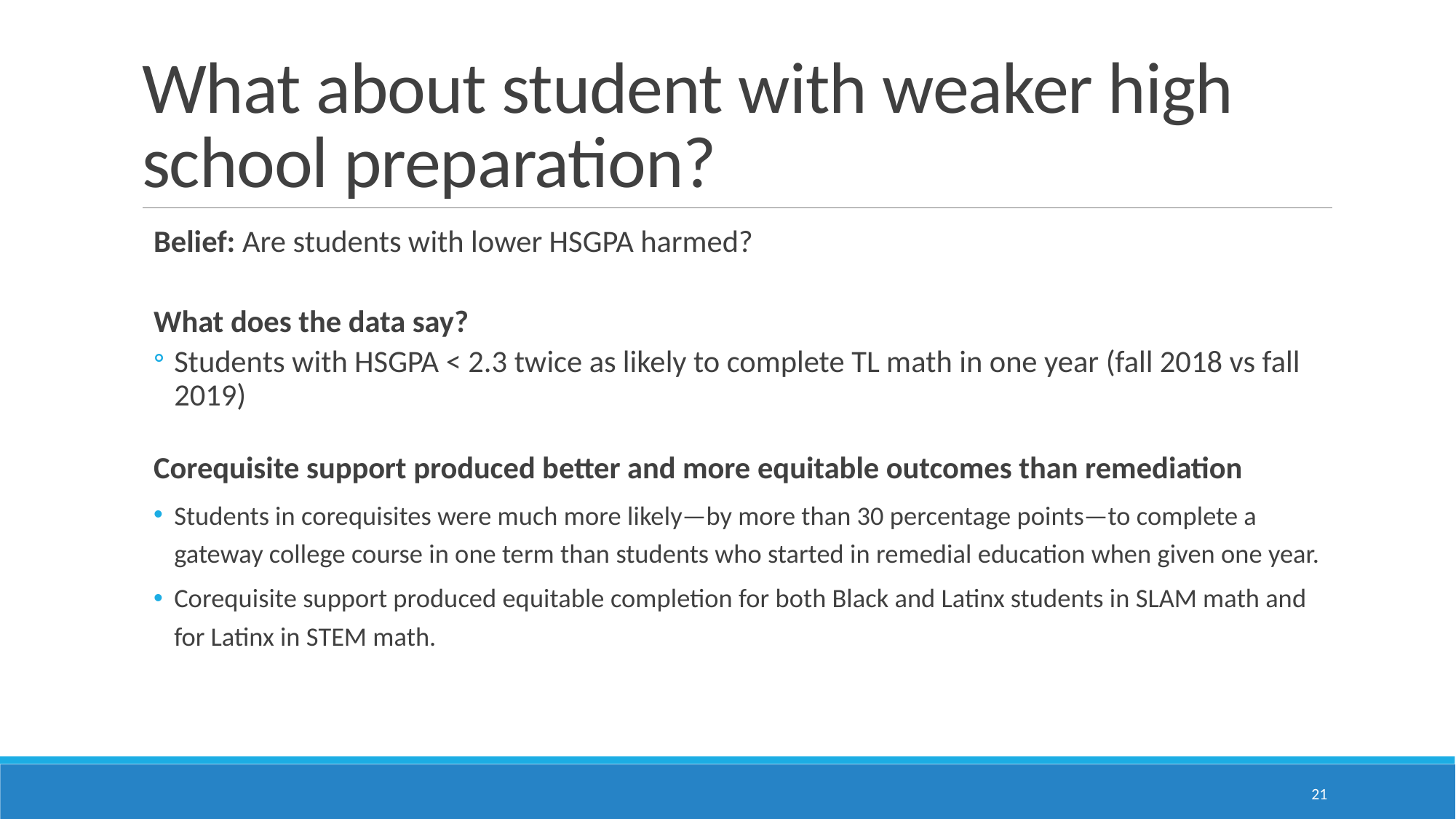

# What about student with weaker high school preparation?
Belief: Are students with lower HSGPA harmed?

What does the data say?
Students with HSGPA < 2.3 twice as likely to complete TL math in one year (fall 2018 vs fall 2019)
Corequisite support produced better and more equitable outcomes than remediation
Students in corequisites were much more likely—by more than 30 percentage points—to complete a gateway college course in one term than students who started in remedial education when given one year.
Corequisite support produced equitable completion for both Black and Latinx students in SLAM math and for Latinx in STEM math.
21